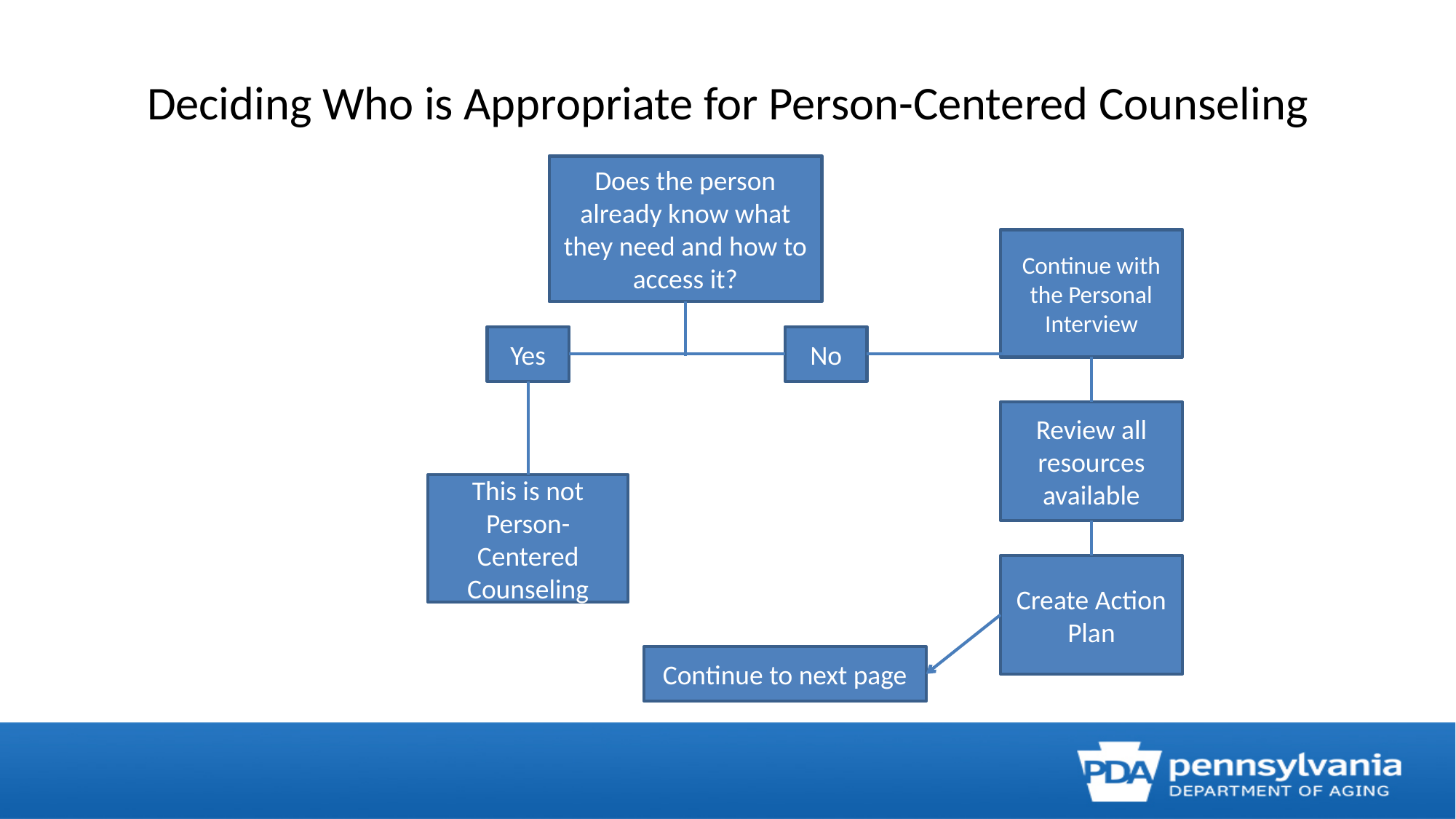

# Deciding Who is Appropriate for Person-Centered Counseling
Does the person already know what they need and how to access it?

Continue with the Personal Interview
Yes
No
Review all resources available
This is not Person-Centered Counseling
Create Action Plan
Continue to next page